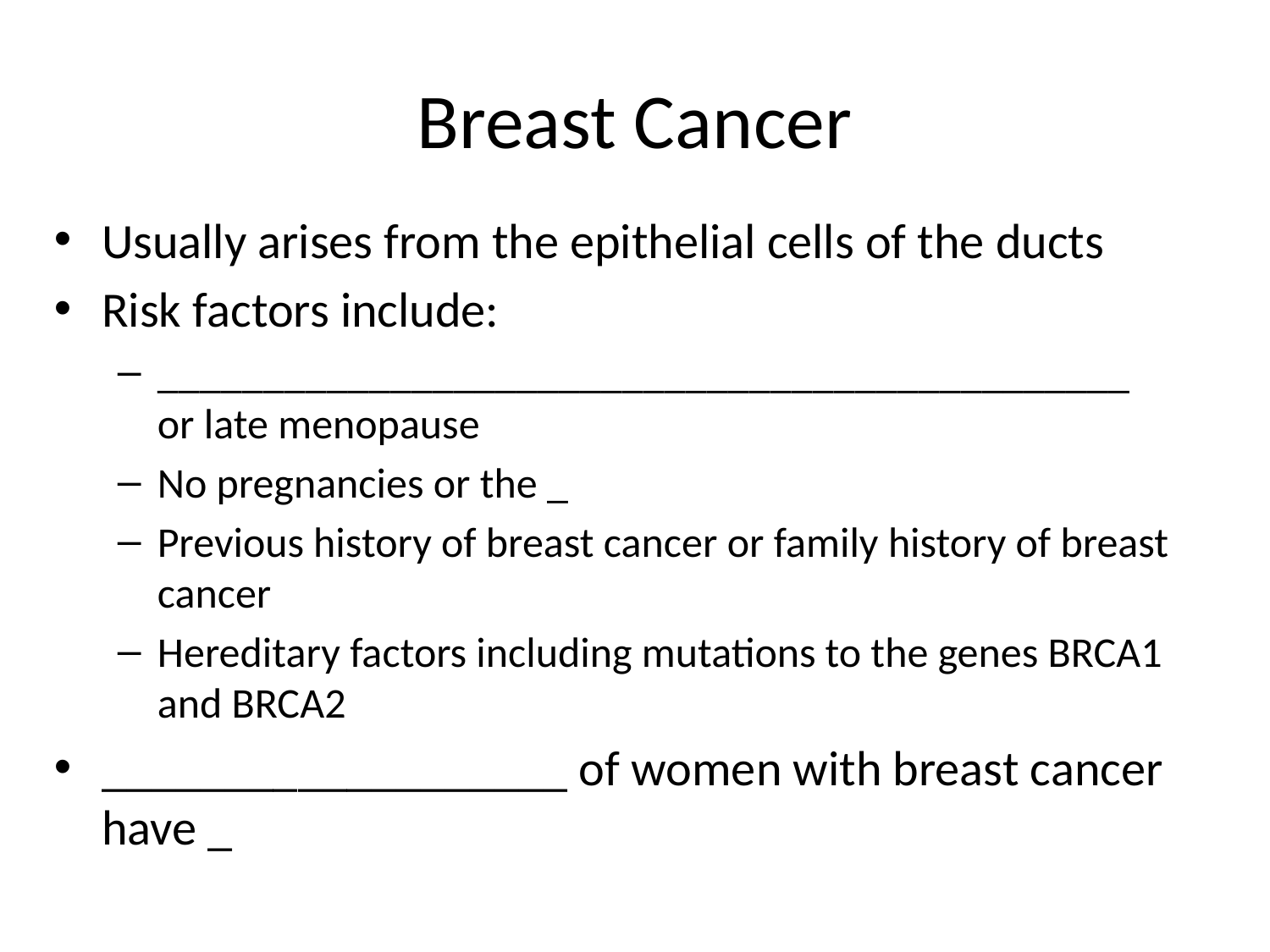

# Breast Cancer
Usually arises from the epithelial cells of the ducts
Risk factors include:
______________________________________________ or late menopause
No pregnancies or the _
Previous history of breast cancer or family history of breast cancer
Hereditary factors including mutations to the genes BRCA1 and BRCA2
___________________ of women with breast cancer have _